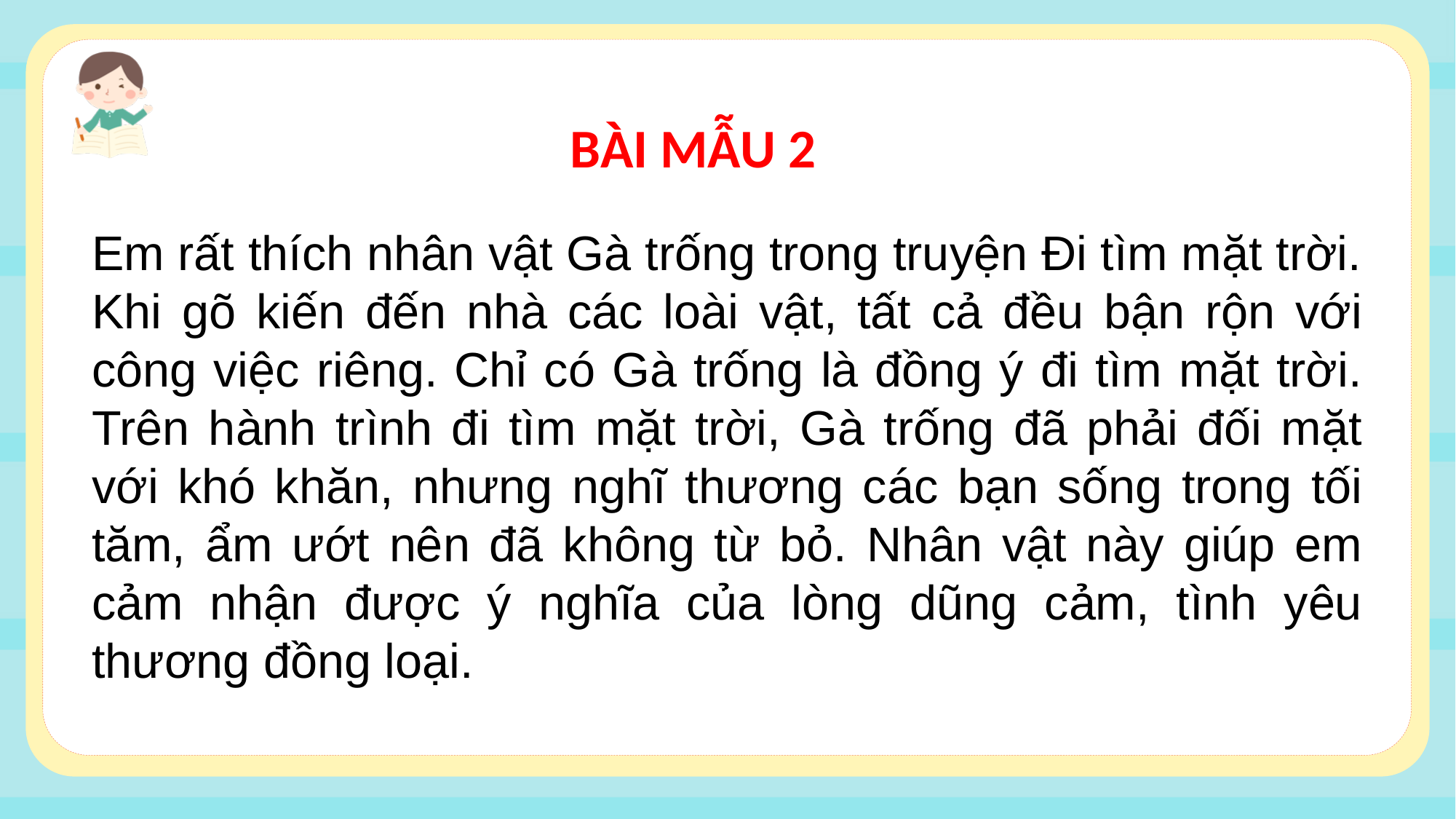

BÀI MẪU 2
Em rất thích nhân vật Gà trống trong truyện Đi tìm mặt trời. Khi gõ kiến đến nhà các loài vật, tất cả đều bận rộn với công việc riêng. Chỉ có Gà trống là đồng ý đi tìm mặt trời. Trên hành trình đi tìm mặt trời, Gà trống đã phải đối mặt với khó khăn, nhưng nghĩ thương các bạn sống trong tối tăm, ẩm ướt nên đã không từ bỏ. Nhân vật này giúp em cảm nhận được ý nghĩa của lòng dũng cảm, tình yêu thương đồng loại.